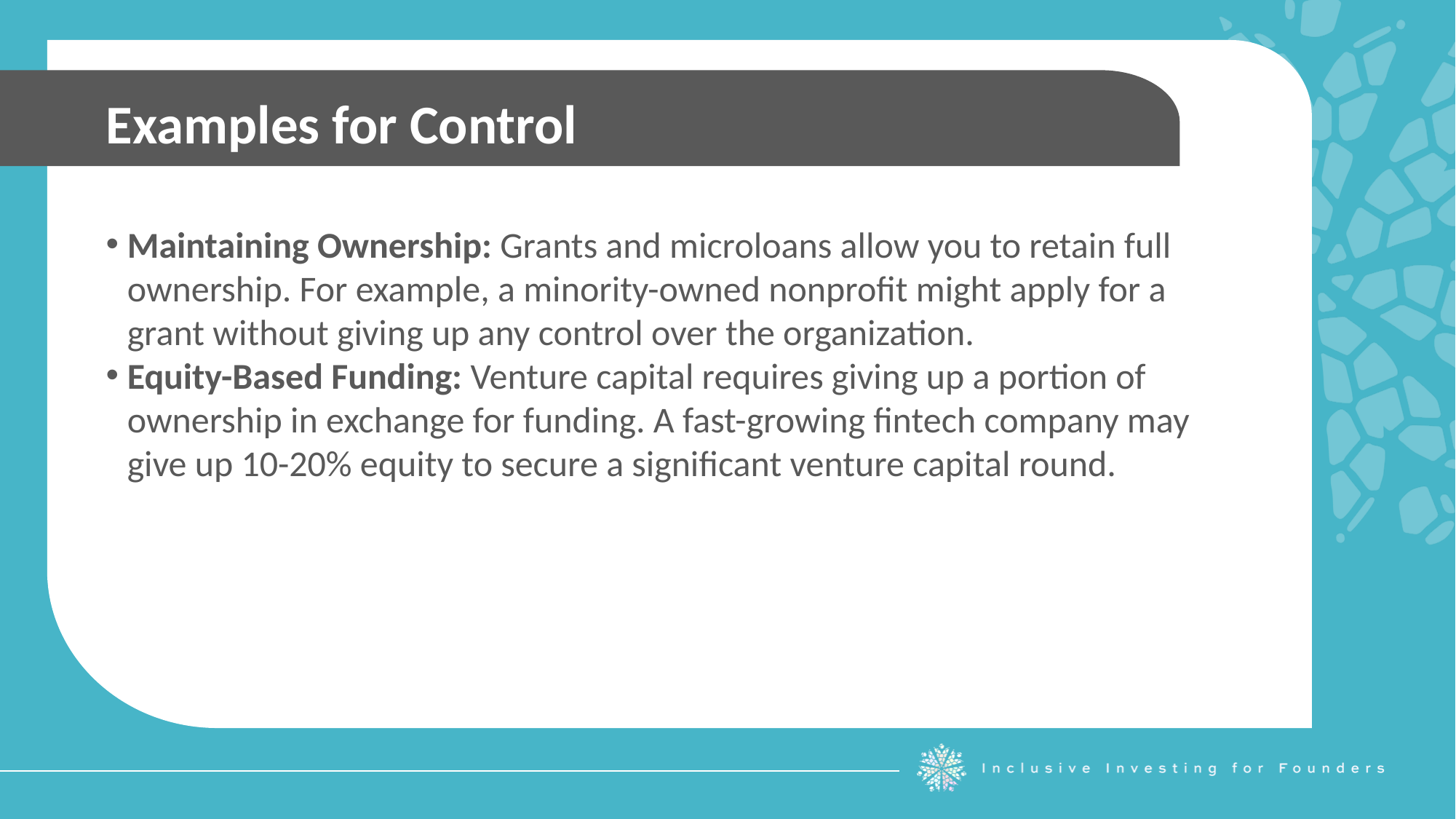

Examples for Control
Maintaining Ownership: Grants and microloans allow you to retain full ownership. For example, a minority-owned nonprofit might apply for a grant without giving up any control over the organization.
Equity-Based Funding: Venture capital requires giving up a portion of ownership in exchange for funding. A fast-growing fintech company may give up 10-20% equity to secure a significant venture capital round.